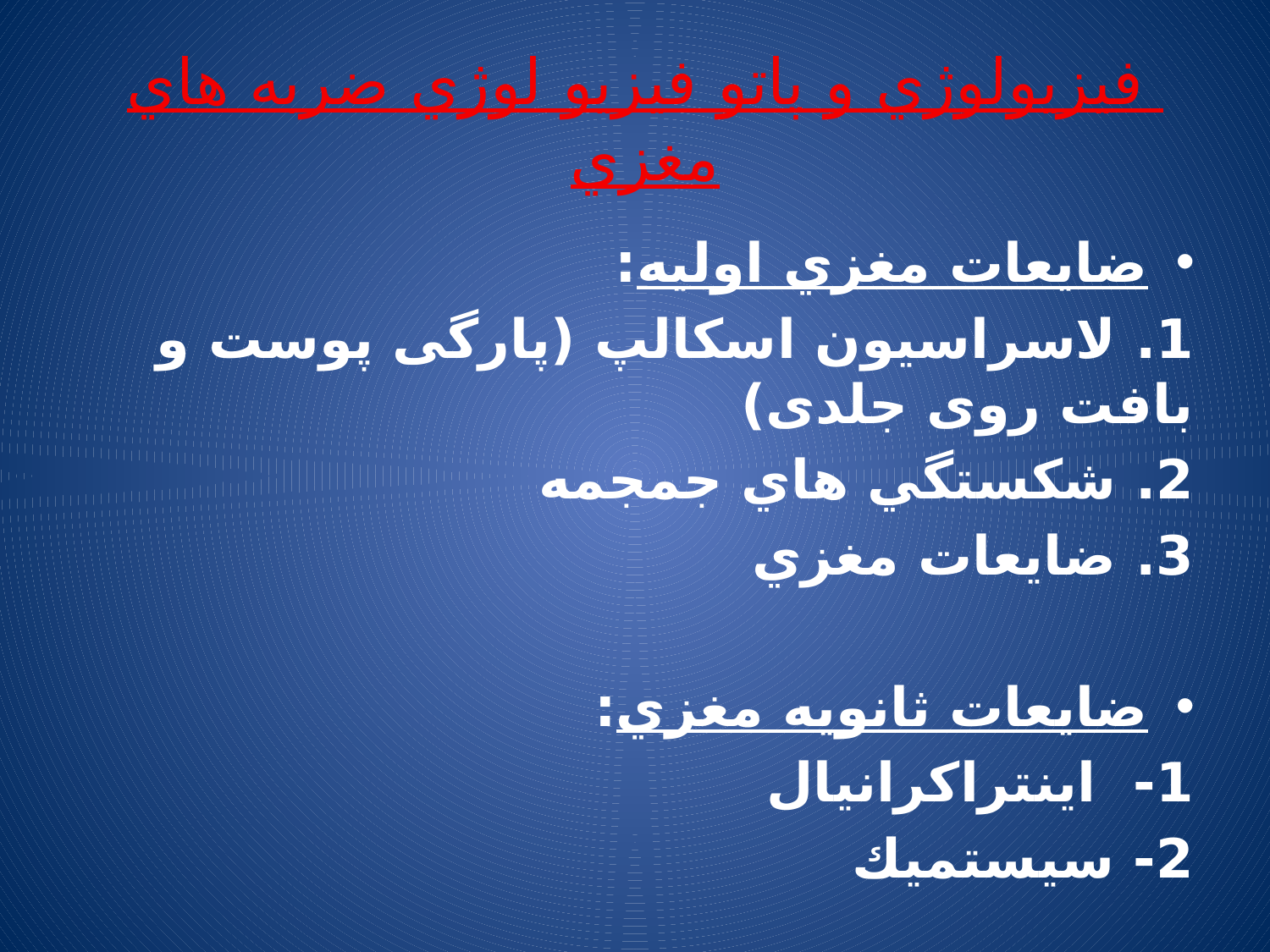

# فيزيولوژي و پاتو فيزيو لوژي ضربه هاي مغزي
ضايعات مغزي اوليه:
1. لاسراسيون اسكالپ (پارگی پوست و بافت روی جلدی)
2. شكستگي هاي جمجمه
3. ضايعات مغزي

ضايعات ثانويه مغزي:
1-  اينتراكرانيال
2- سيستميك